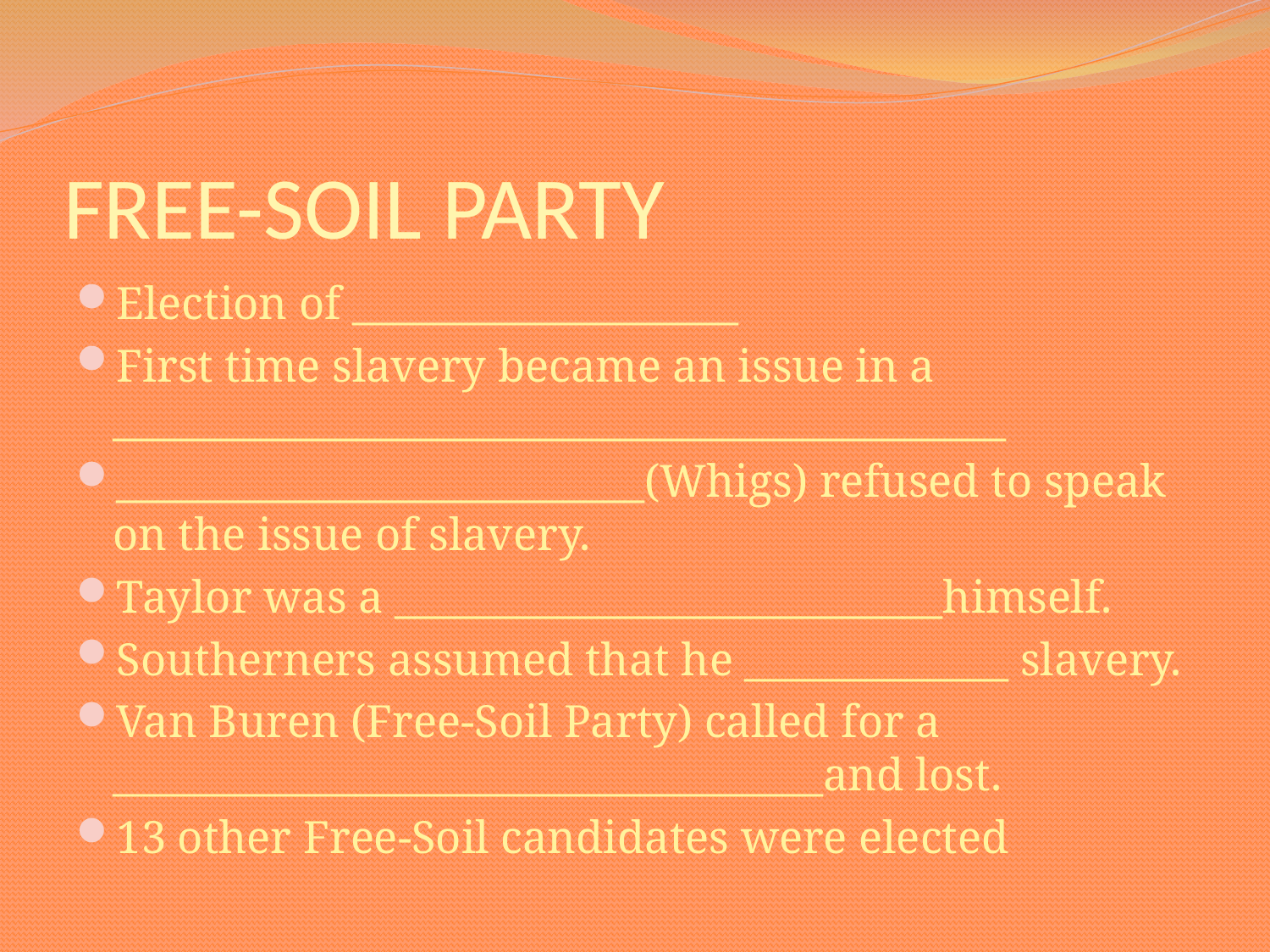

# FREE-SOIL PARTY
Election of ___________________
First time slavery became an issue in a ____________________________________________
__________________________(Whigs) refused to speak on the issue of slavery.
Taylor was a ___________________________himself.
Southerners assumed that he _____________ slavery.
Van Buren (Free-Soil Party) called for a ___________________________________and lost.
13 other Free-Soil candidates were elected